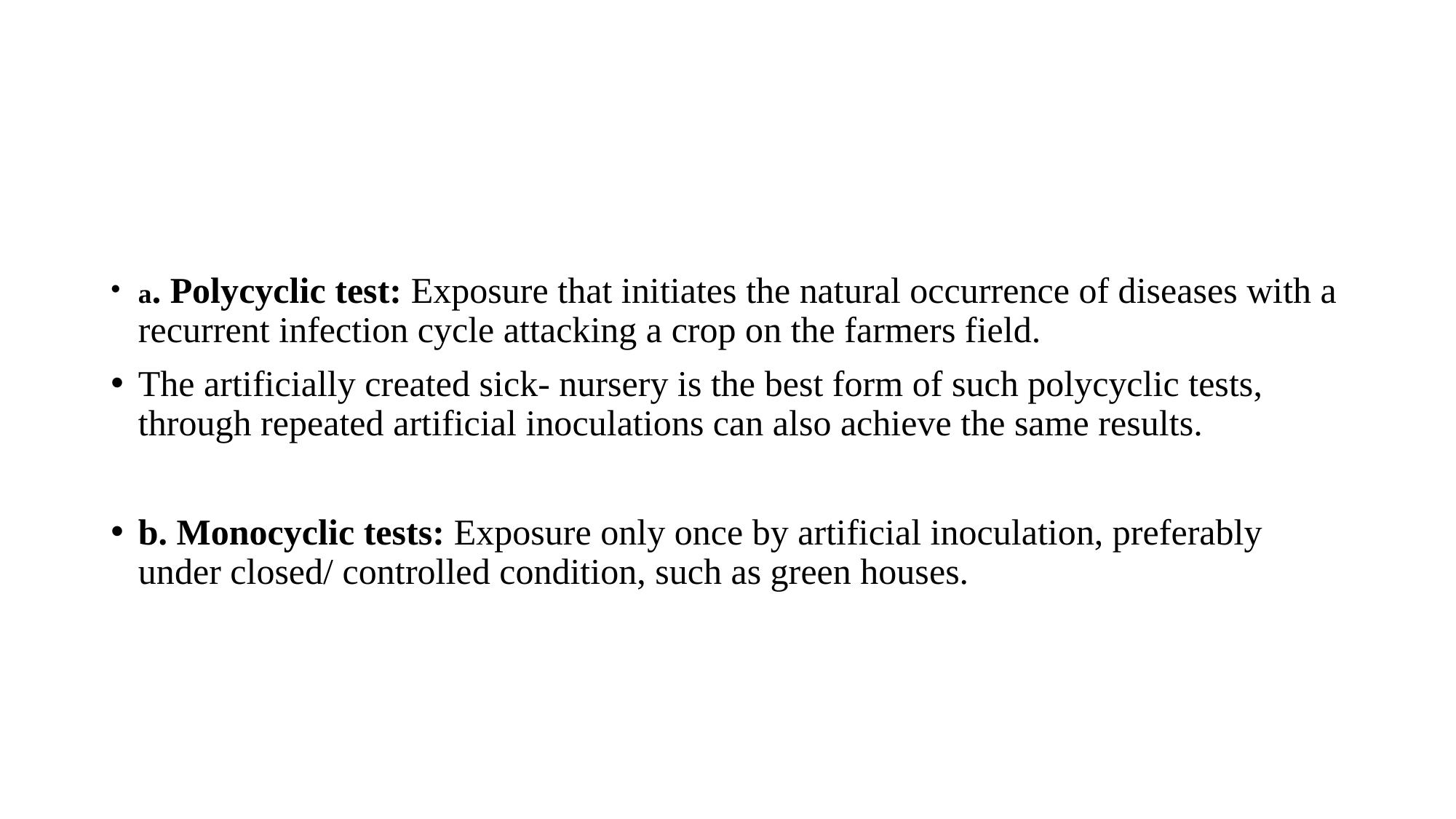

a. Polycyclic test: Exposure that initiates the natural occurrence of diseases with a recurrent infection cycle attacking a crop on the farmers field.
The artificially created sick- nursery is the best form of such polycyclic tests, through repeated artificial inoculations can also achieve the same results.

b. Monocyclic tests: Exposure only once by artificial inoculation, preferably under closed/ controlled condition, such as green houses.